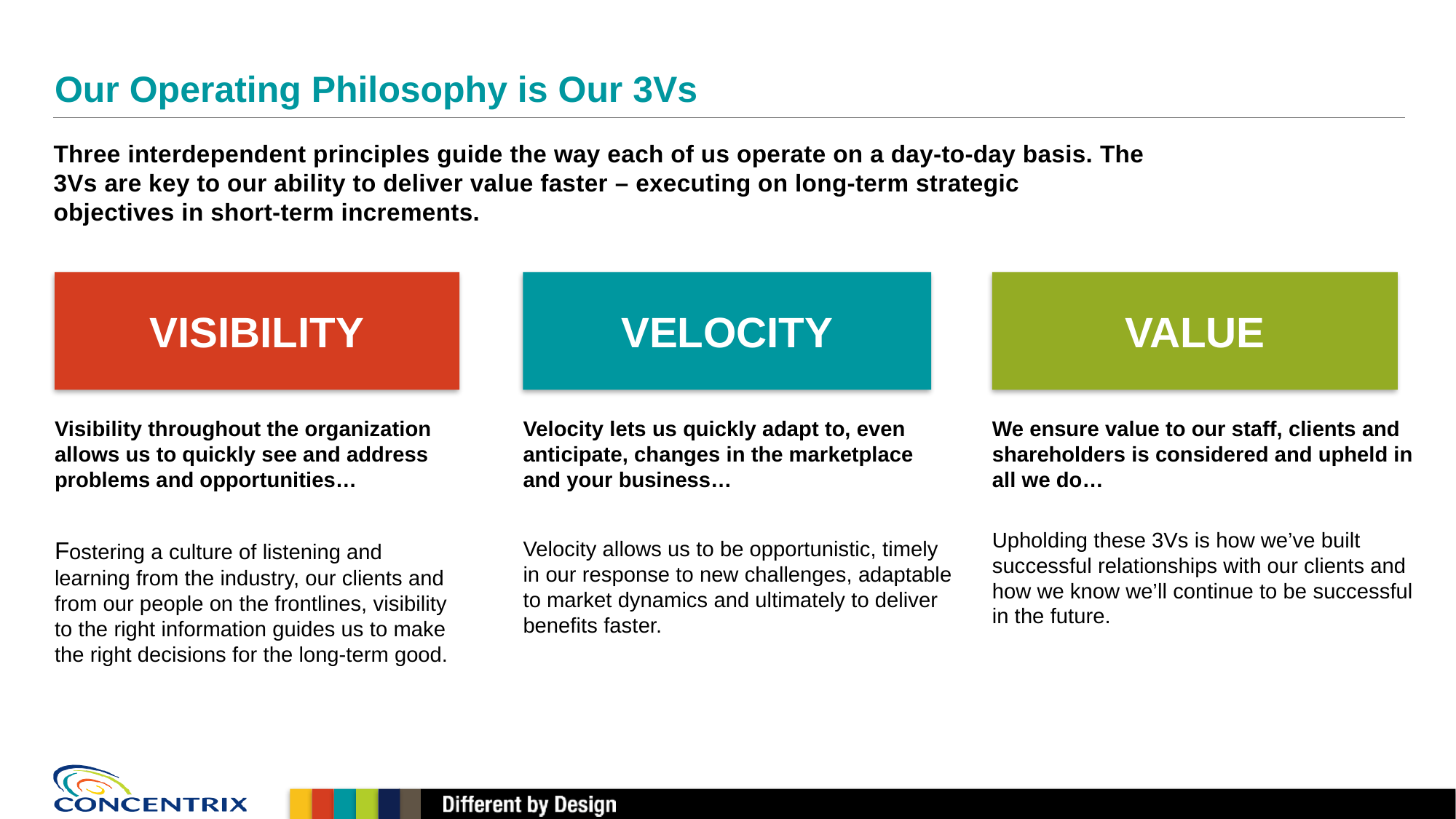

# Our Operating Philosophy is Our 3Vs
Three interdependent principles guide the way each of us operate on a day-to-day basis. The 3Vs are key to our ability to deliver value faster – executing on long-term strategic objectives in short-term increments.
VISIBILITY
VELOCITY
VALUE
Visibility throughout the organization allows us to quickly see and address problems and opportunities…

Fostering a culture of listening and learning from the industry, our clients and from our people on the frontlines, visibility to the right information guides us to make the right decisions for the long-term good.
Velocity lets us quickly adapt to, even anticipate, changes in the marketplace and your business…

Velocity allows us to be opportunistic, timely in our response to new challenges, adaptable to market dynamics and ultimately to deliver benefits faster.

We ensure value to our staff, clients and shareholders is considered and upheld in all we do…
Upholding these 3Vs is how we’ve built successful relationships with our clients and how we know we’ll continue to be successful in the future.
4